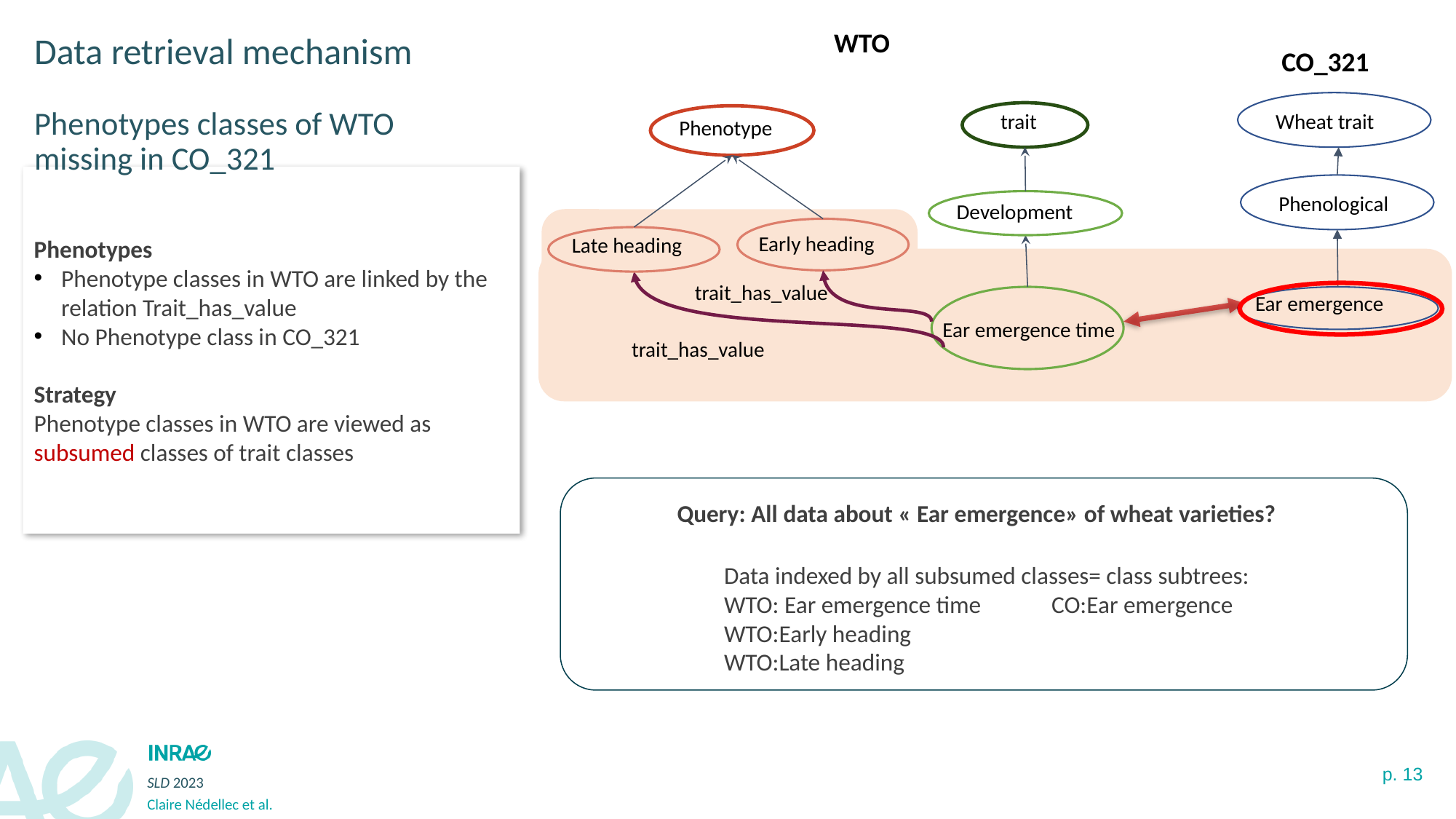

WTO
Data retrieval mechanism

Phenotypes classes of WTO
missing in CO_321
CO_321

Wheat trait
trait

Phenotype
Phenotypes
Phenotype classes in WTO are linked by the relation Trait_has_value
No Phenotype class in CO_321

Strategy
Phenotype classes in WTO are viewed as subsumed classes of trait classes

Phenological

Development

Early heading
Late heading

trait_has_value

Ear emergence

Ear emergence time
trait_has_value
Query: All data about « Ear emergence» of wheat varieties?

Data indexed by all subsumed classes= class subtrees:
WTO: Ear emergence time	CO:Ear emergence
WTO:Early heading
WTO:Late heading